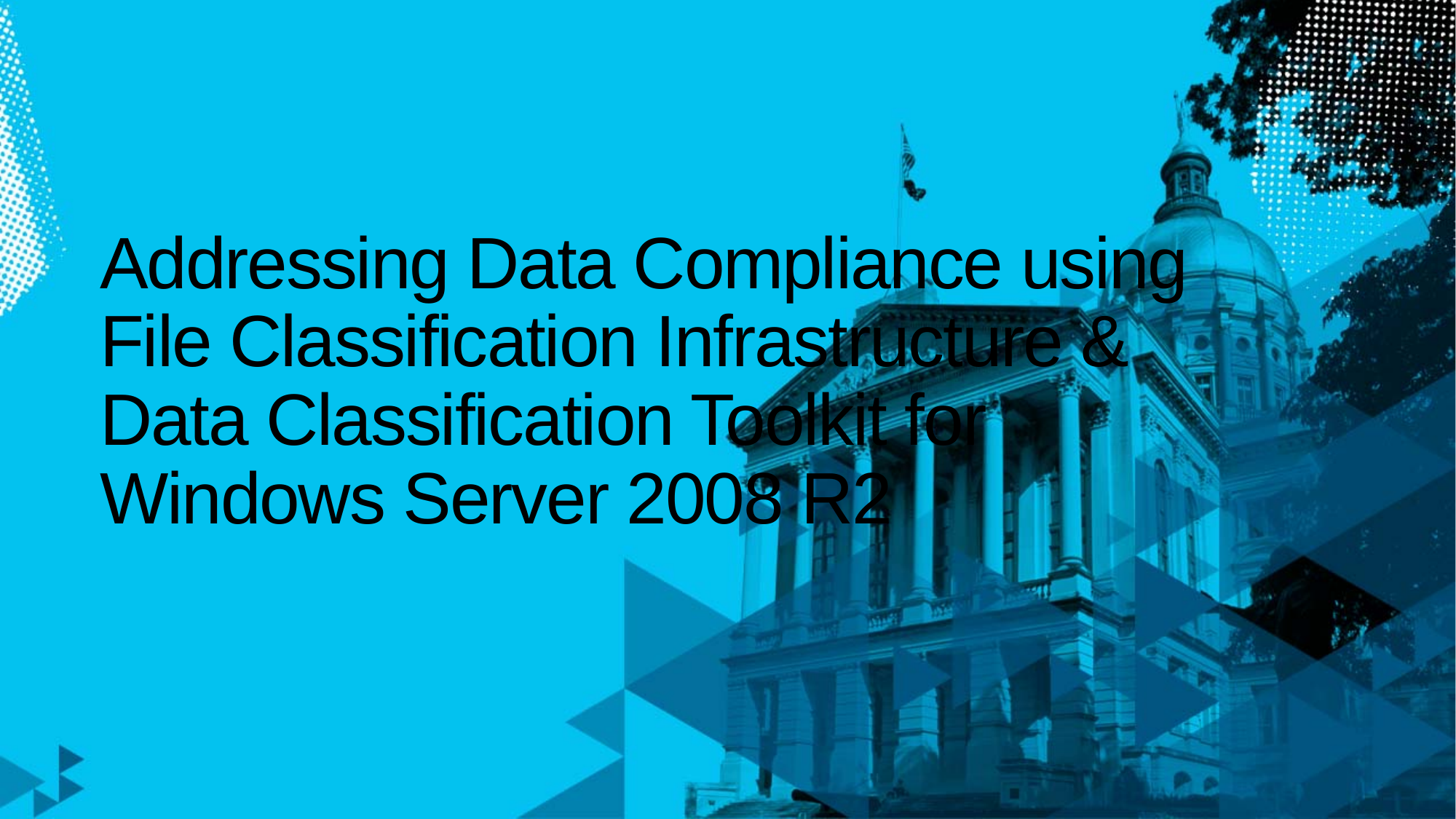

# Addressing Data Compliance using File Classification Infrastructure & Data Classification Toolkit for Windows Server 2008 R2